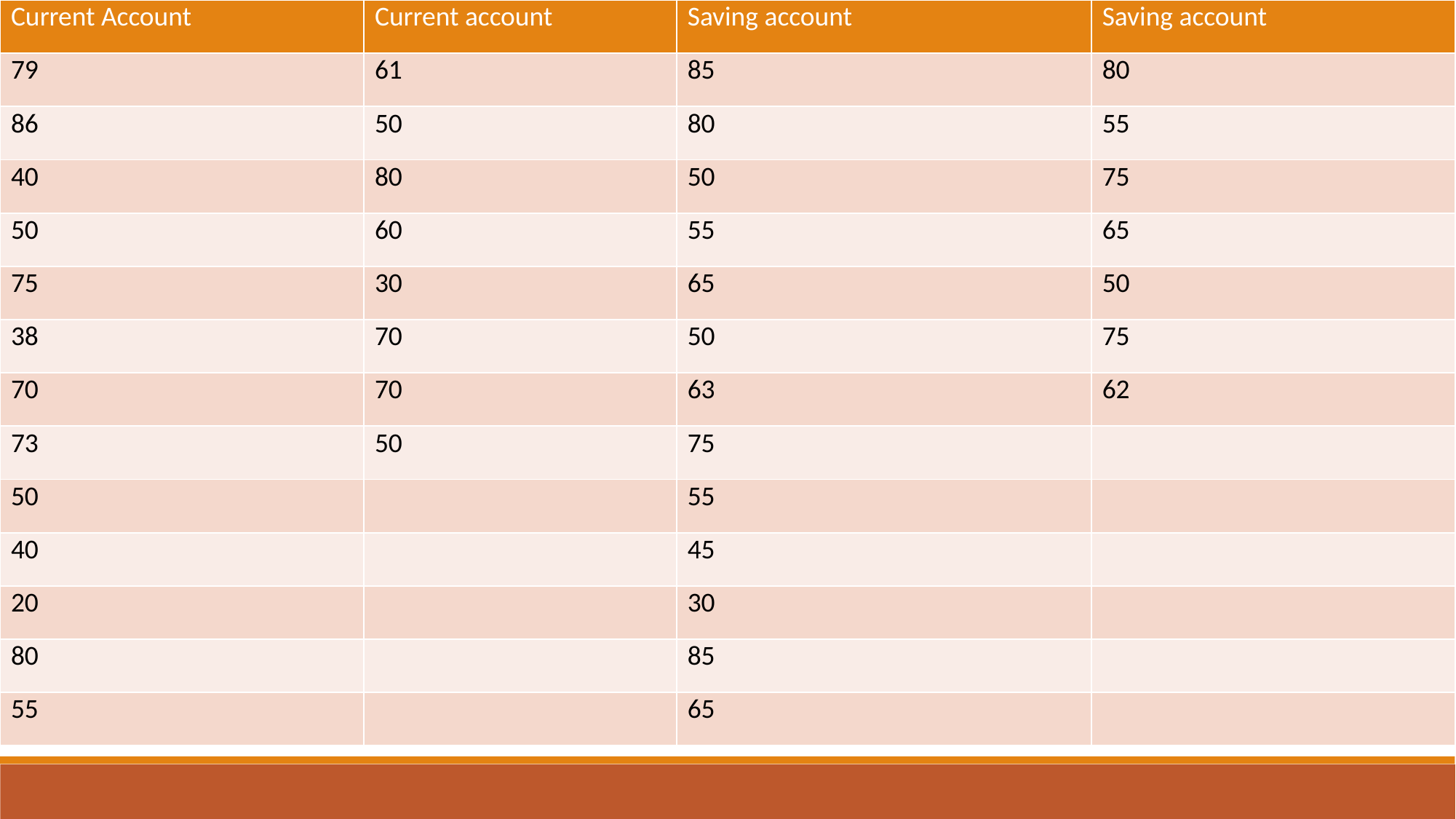

| Current Account | Current account | Saving account | Saving account |
| --- | --- | --- | --- |
| 79 | 61 | 85 | 80 |
| 86 | 50 | 80 | 55 |
| 40 | 80 | 50 | 75 |
| 50 | 60 | 55 | 65 |
| 75 | 30 | 65 | 50 |
| 38 | 70 | 50 | 75 |
| 70 | 70 | 63 | 62 |
| 73 | 50 | 75 |  |
| 50 |  | 55 |  |
| 40 |  | 45 |  |
| 20 |  | 30 |  |
| 80 |  | 85 |  |
| 55 |  | 65 |  |